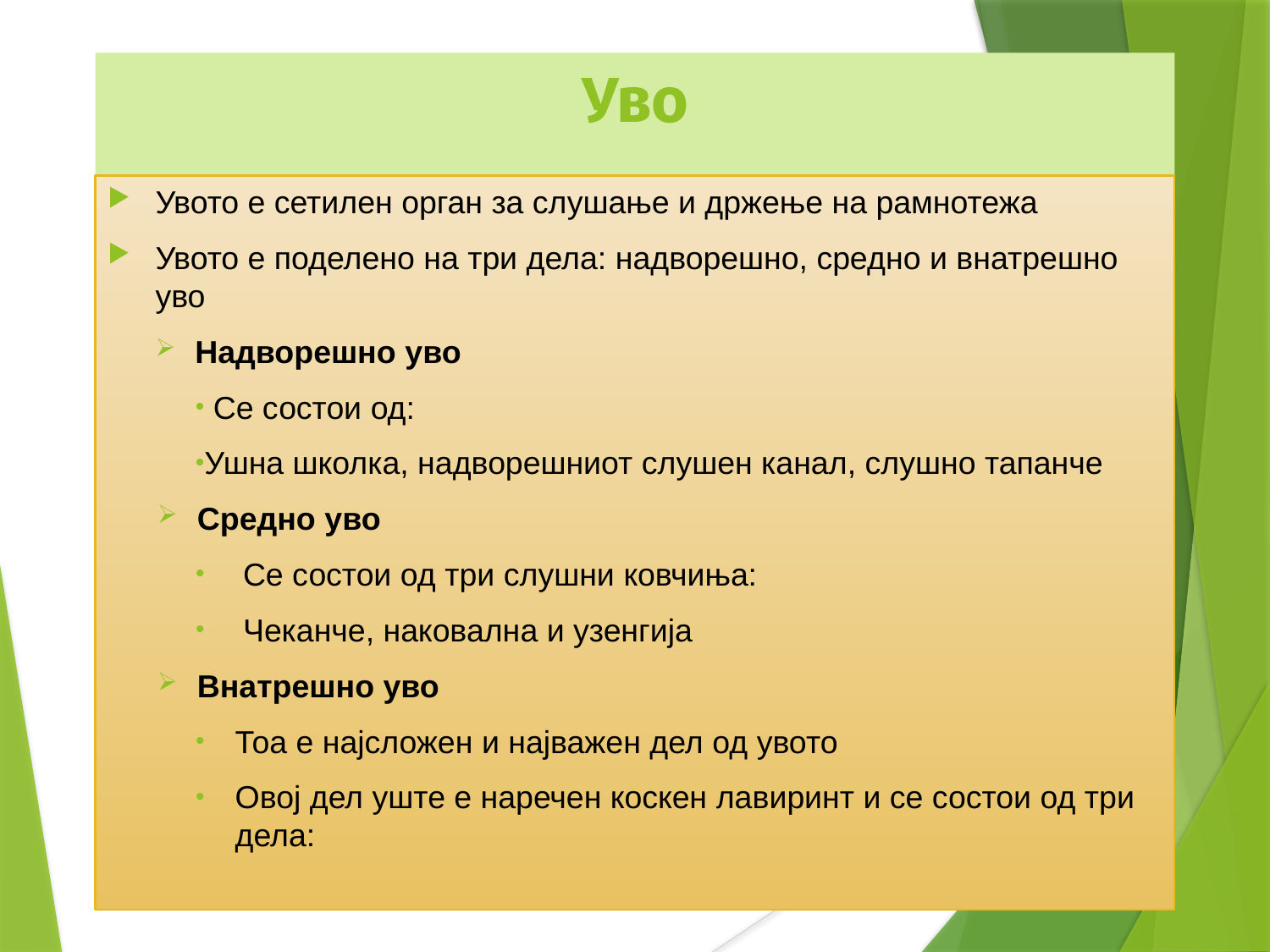

Уво
Увото е сетилен орган за слушање и држење на рамнотежа
Увото е поделено на три дела: надворешно, средно и внатрешно уво
Надворешно уво
 Се состои од:
Ушна школка, надворешниот слушен канал, слушно тапанче
Средно уво
Се состои од три слушни ковчиња:
Чеканче, наковална и узенгија
Внатрешно уво
Тоа е најсложен и најважен дел од увото
Овој дел уште е наречен коскен лавиринт и се состои од три дела: